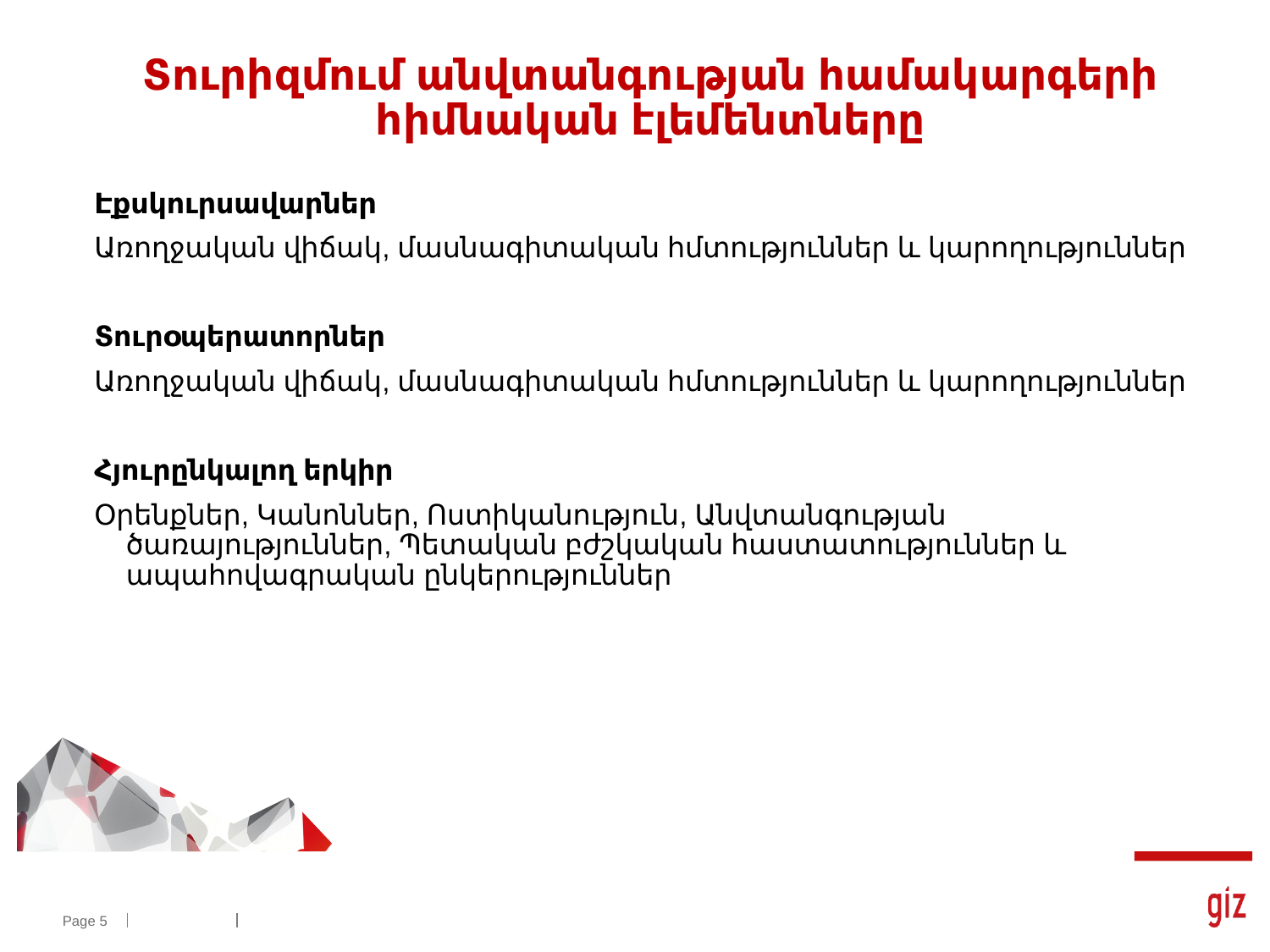

# Տուրիզմում անվտանգության համակարգերի հիմնական էլեմենտները
Էքսկուրսավարներ
Առողջական վիճակ, մասնագիտական հմտություններ և կարողություններ

Տուրօպերատորներ
Առողջական վիճակ, մասնագիտական հմտություններ և կարողություններ

Հյուրընկալող երկիր
Օրենքներ, Կանոններ, Ոստիկանություն, Անվտանգության ծառայություններ, Պետական բժշկական հաստատություններ և ապահովագրական ընկերություններ
Page 5